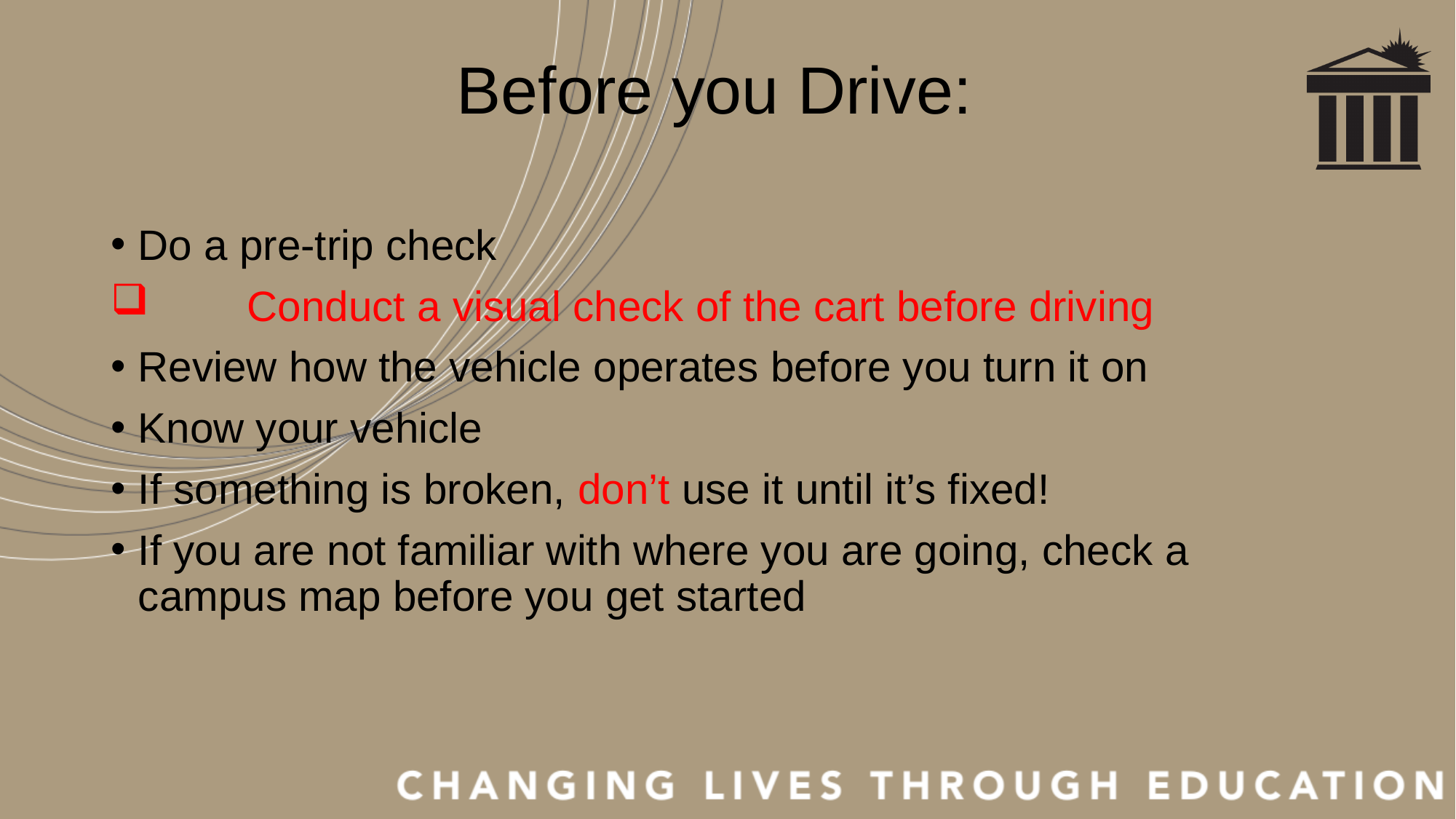

# Before you Drive:
Do a pre-trip check
	Conduct a visual check of the cart before driving
Review how the vehicle operates before you turn it on
Know your vehicle
If something is broken, don’t use it until it’s fixed!
If you are not familiar with where you are going, check a campus map before you get started